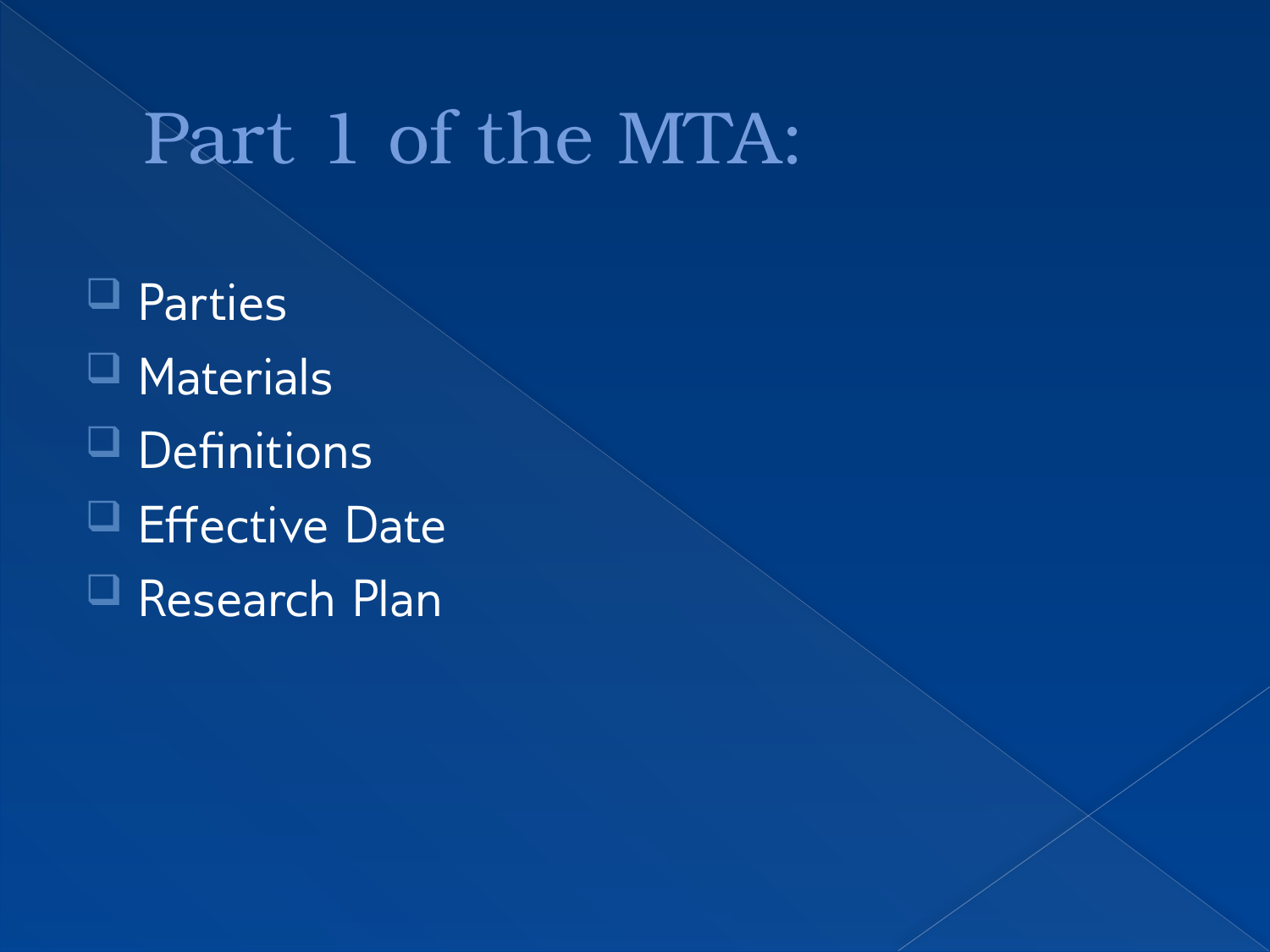

# Part 1 of the MTA:
Parties
Materials
Definitions
Effective Date
Research Plan